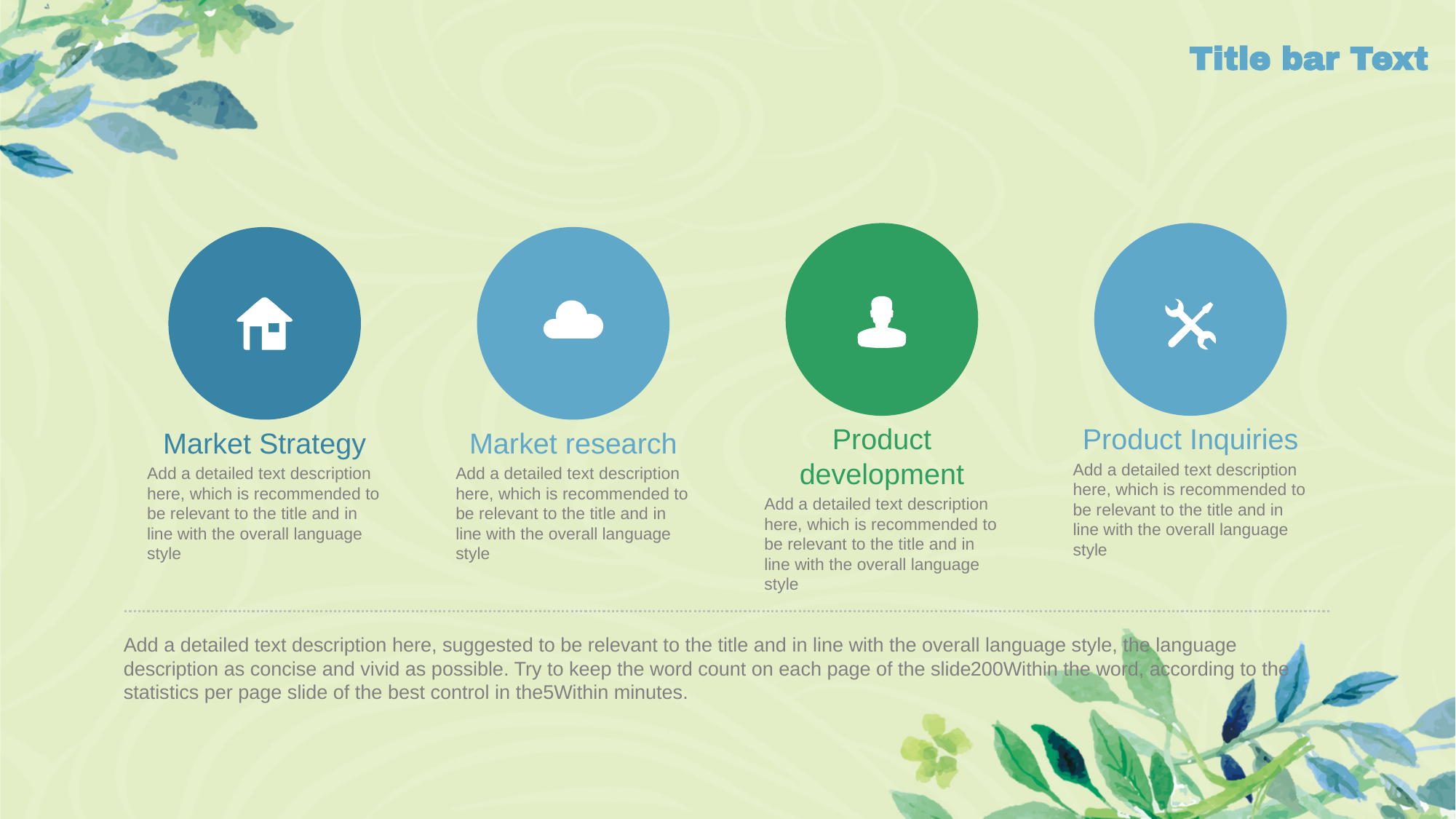

# Title bar Text

Product development
Add a detailed text description here, which is recommended to be relevant to the title and in line with the overall language style

Product Inquiries
Add a detailed text description here, which is recommended to be relevant to the title and in line with the overall language style

Market Strategy
Add a detailed text description here, which is recommended to be relevant to the title and in line with the overall language style

Market research
Add a detailed text description here, which is recommended to be relevant to the title and in line with the overall language style

Add a detailed text description here, suggested to be relevant to the title and in line with the overall language style, the language description as concise and vivid as possible. Try to keep the word count on each page of the slide200Within the word, according to the statistics per page slide of the best control in the5Within minutes.